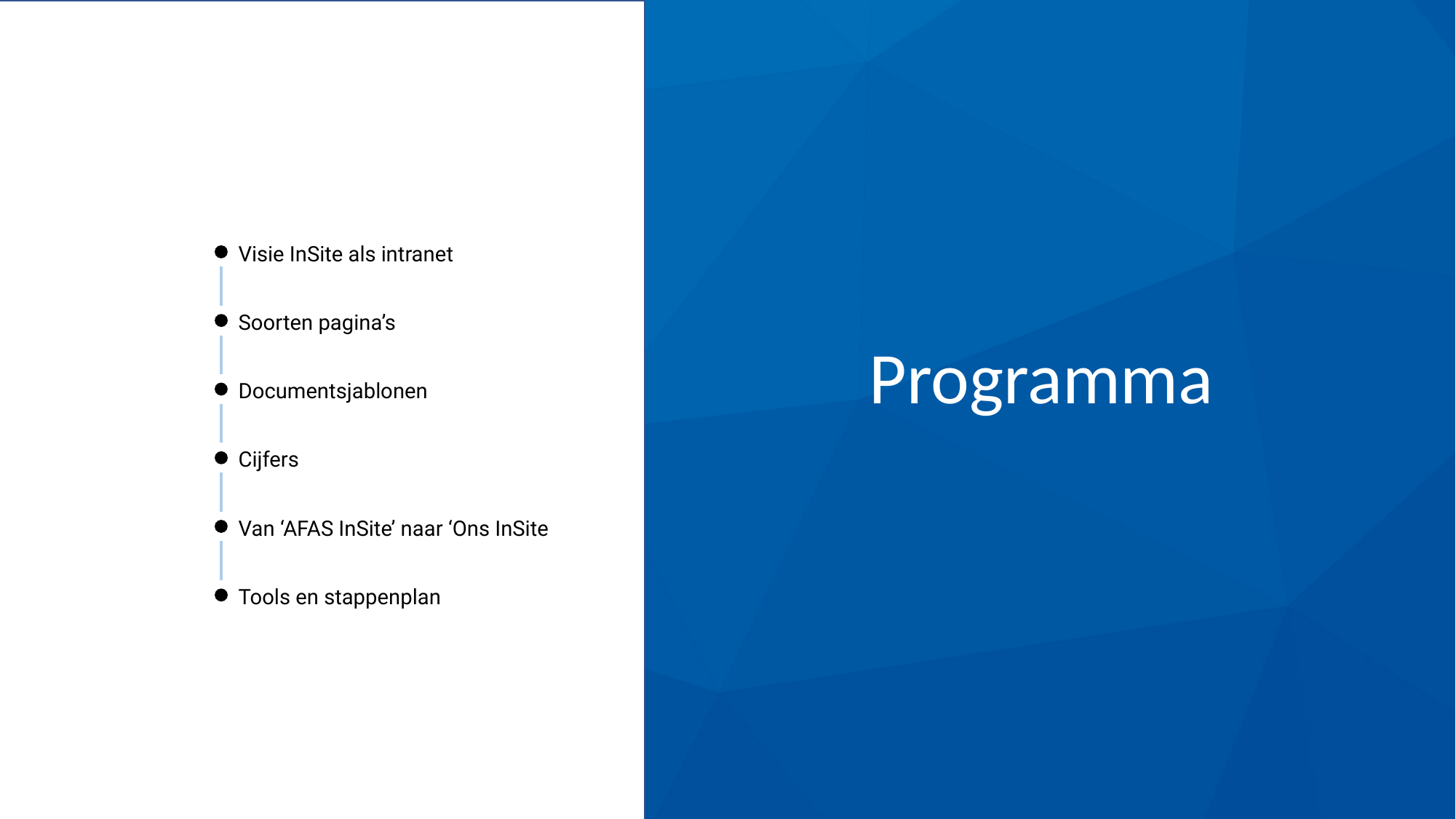

Visie InSite als intranet

Soorten pagina’s

# Programma
Documentsjablonen

Cijfers

Van ‘AFAS InSite’ naar ‘Ons InSite

Tools en stappenplan